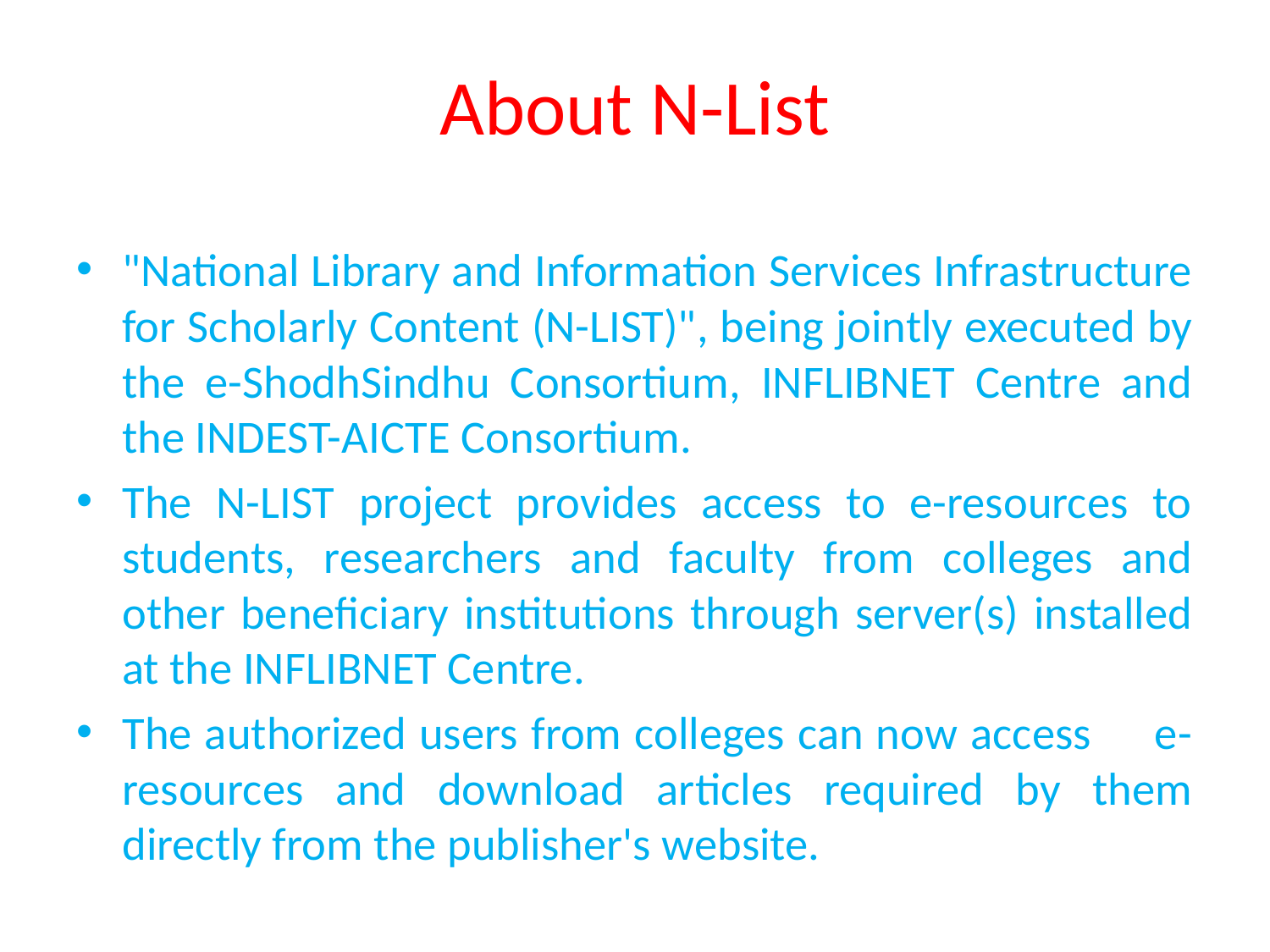

# About N-List

"National Library and Information Services Infrastructure for Scholarly Content (N-LIST)", being jointly executed by the e-ShodhSindhu Consortium, INFLIBNET Centre and the INDEST-AICTE Consortium.
The N-LIST project provides access to e-resources to students, researchers and faculty from colleges and other beneficiary institutions through server(s) installed at the INFLIBNET Centre.
The authorized users from colleges can now access     e-resources and download articles required by them directly from the publisher's website.